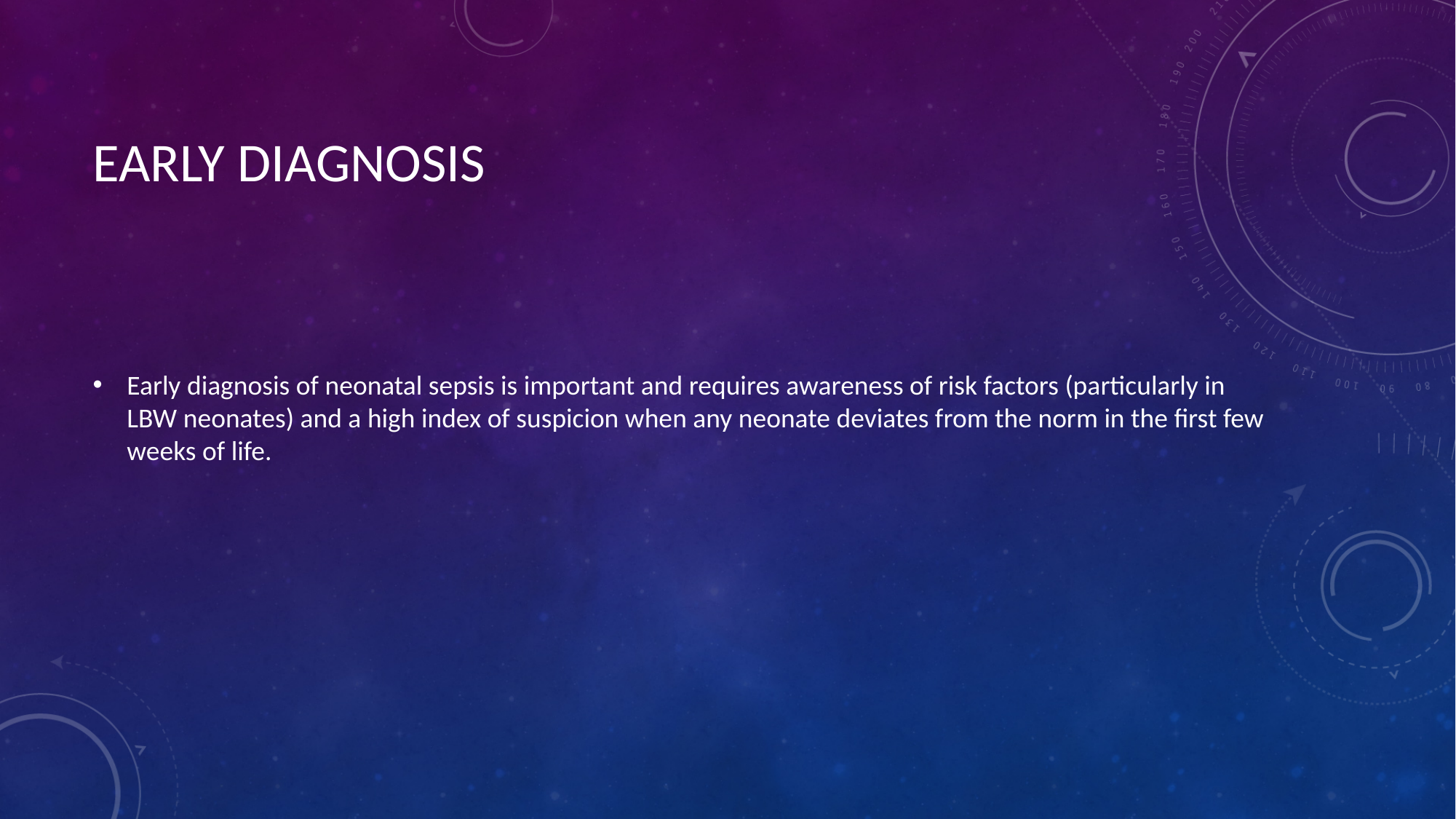

# Early diagnosis

Early diagnosis of neonatal sepsis is important and requires awareness of risk factors (particularly in LBW neonates) and a high index of suspicion when any neonate deviates from the norm in the first few weeks of life.